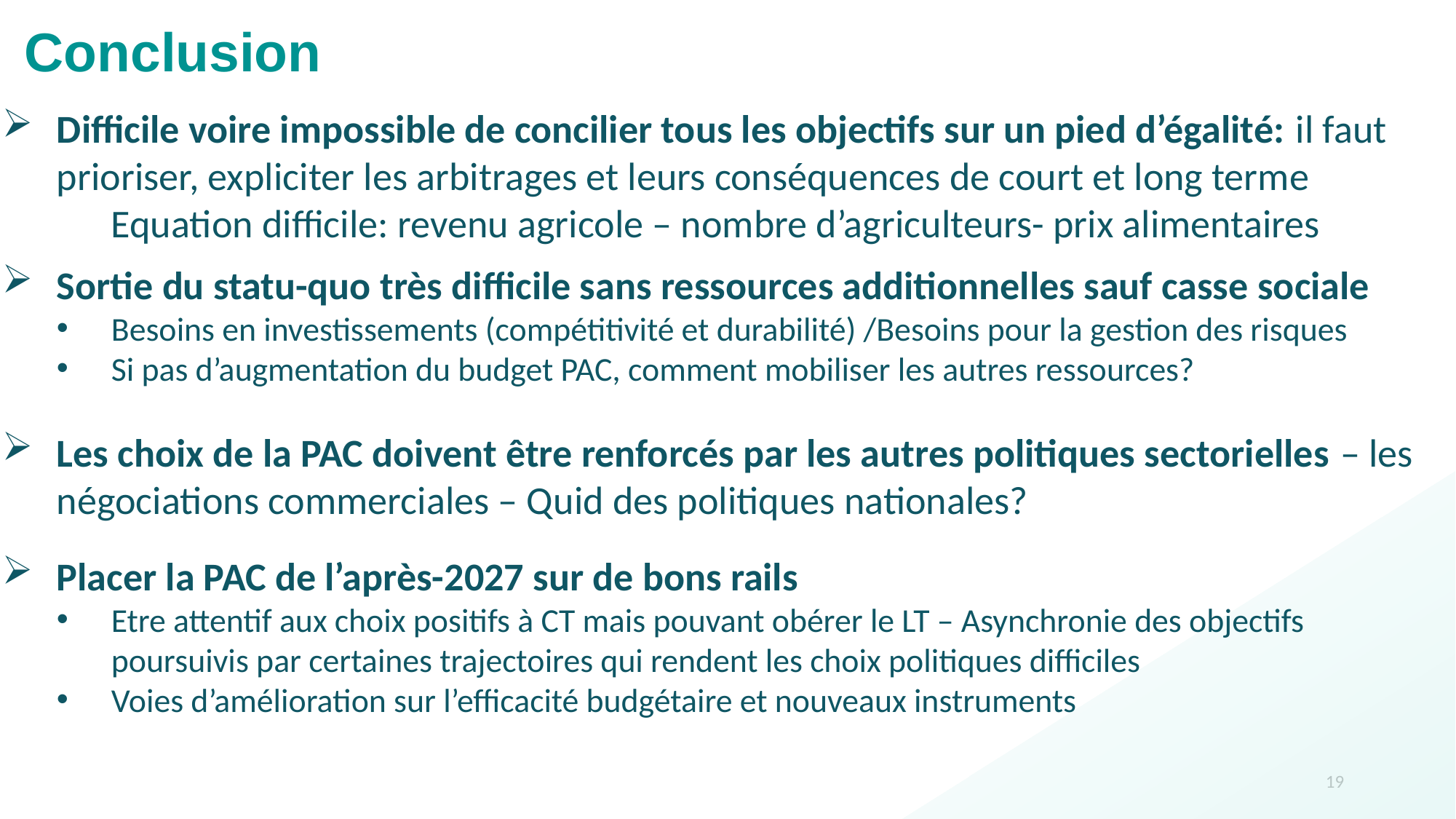

Conclusion
Difficile voire impossible de concilier tous les objectifs sur un pied d’égalité: il faut prioriser, expliciter les arbitrages et leurs conséquences de court et long terme
	Equation difficile: revenu agricole – nombre d’agriculteurs- prix alimentaires

Sortie du statu-quo très difficile sans ressources additionnelles sauf casse sociale
Besoins en investissements (compétitivité et durabilité) /Besoins pour la gestion des risques
Si pas d’augmentation du budget PAC, comment mobiliser les autres ressources?

Les choix de la PAC doivent être renforcés par les autres politiques sectorielles – les négociations commerciales – Quid des politiques nationales?

Placer la PAC de l’après-2027 sur de bons rails
Etre attentif aux choix positifs à CT mais pouvant obérer le LT – Asynchronie des objectifs poursuivis par certaines trajectoires qui rendent les choix politiques difficiles
Voies d’amélioration sur l’efficacité budgétaire et nouveaux instruments

19